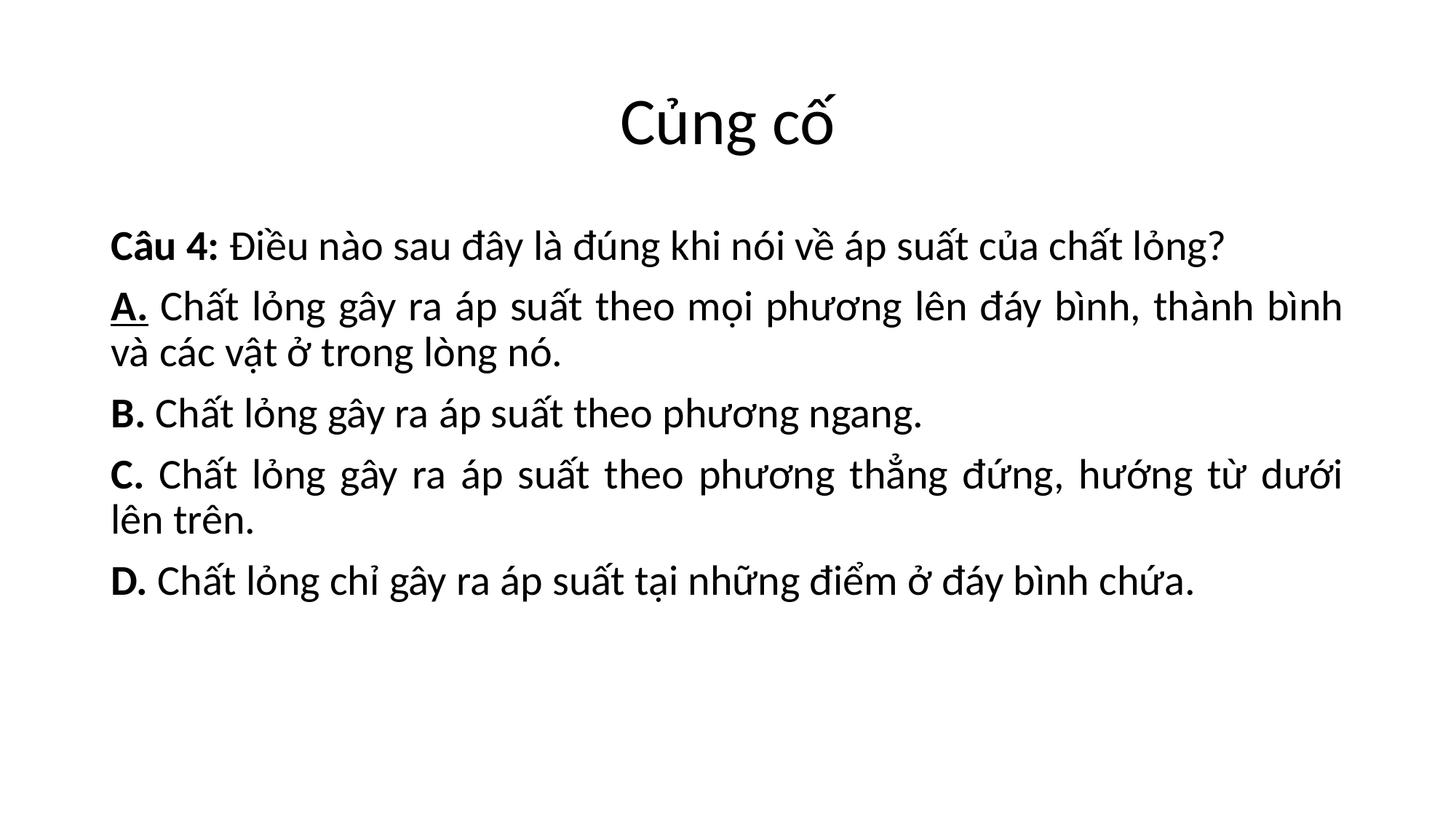

# Củng cố
Câu 4: Điều nào sau đây là đúng khi nói về áp suất của chất lỏng?
A. Chất lỏng gây ra áp suất theo mọi phương lên đáy bình, thành bình và các vật ở trong lòng nó.
B. Chất lỏng gây ra áp suất theo phương ngang.
C. Chất lỏng gây ra áp suất theo phương thẳng đứng, hướng từ dưới lên trên.
D. Chất lỏng chỉ gây ra áp suất tại những điểm ở đáy bình chứa.